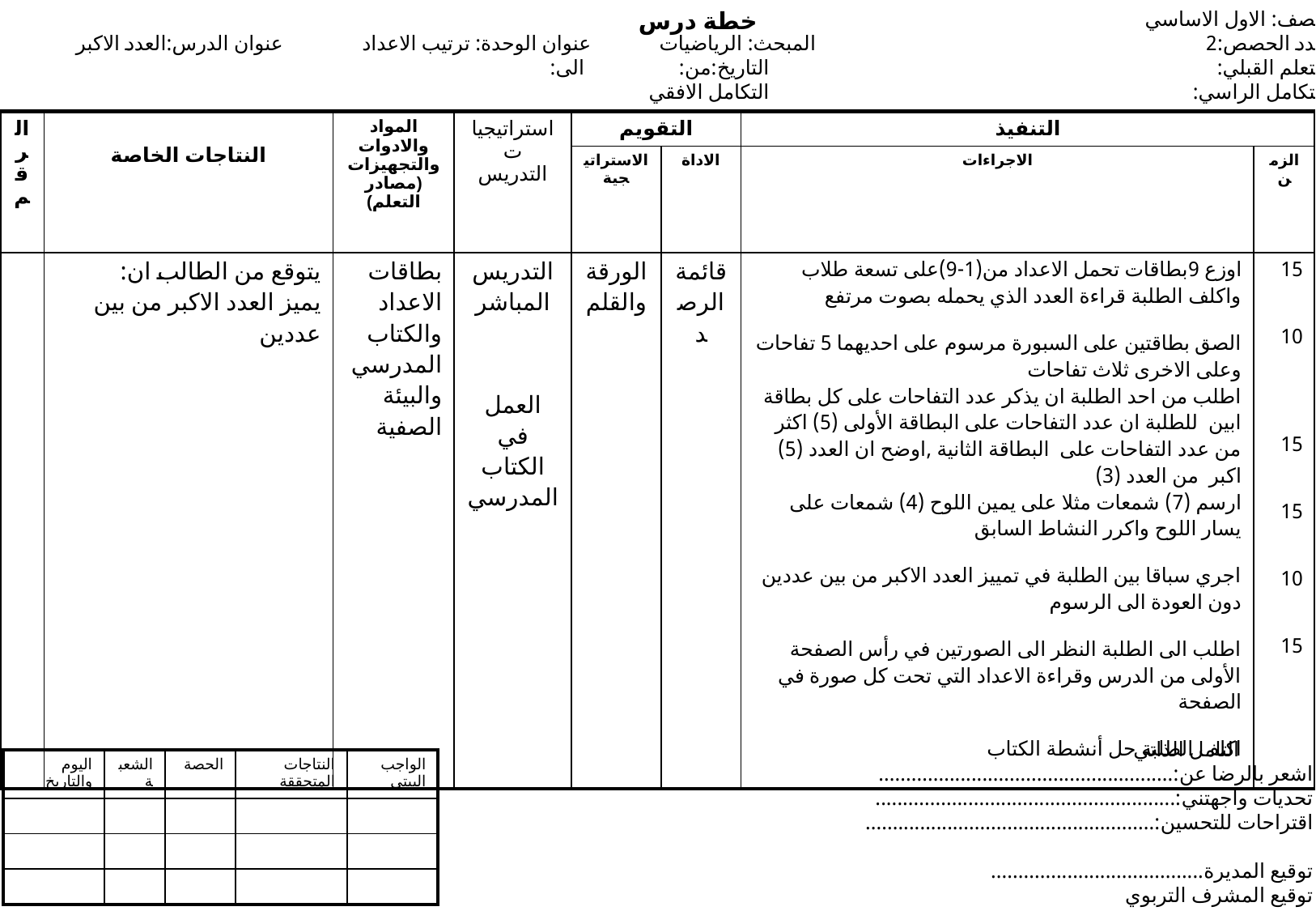

خطة درس
 الصف: الاول الاساسي
 عدد الحصص:2
 التعلم القبلي:
 التكامل الراسي:
المبحث: الرياضيات             عنوان الوحدة: ترتيب الاعداد               عنوان الدرس:العدد الاكبر
         التاريخ:من:                  الى:
         التكامل الافقي
| الرقم | النتاجات الخاصة | المواد والادوات والتجهيزات (مصادر التعلم) | استراتيجيات التدريس | التقويم |  | التنفيذ |  |
| --- | --- | --- | --- | --- | --- | --- | --- |
|  |  |  |  | الاستراتيجية | الاداة | الاجراءات | الزمن |
|  | يتوقع من الطالب ان: يميز العدد الاكبر من بين عددين | بطاقات الاعداد والكتاب المدرسي والبيئة الصفية | التدريس المباشر العمل في الكتاب المدرسي | الورقة والقلم | قائمة الرصد | اوزع 9بطاقات تحمل الاعداد من(1-9)على تسعة طلاب واكلف الطلبة قراءة العدد الذي يحمله بصوت مرتفع الصق بطاقتين على السبورة مرسوم على احديهما 5 تفاحات وعلى الاخرى ثلاث تفاحات اطلب من احد الطلبة ان يذكر عدد التفاحات على كل بطاقة ابين للطلبة ان عدد التفاحات على البطاقة الأولى (5) اكثر من عدد التفاحات على البطاقة الثانية ,اوضح ان العدد (5) اكبر من العدد (3) ارسم (7) شمعات مثلا على يمين اللوح (4) شمعات على يسار اللوح واكرر النشاط السابق اجري سباقا بين الطلبة في تمييز العدد الاكبر من بين عددين دون العودة الى الرسوم اطلب الى الطلبة النظر الى الصورتين في رأس الصفحة الأولى من الدرس وقراءة الاعداد التي تحت كل صورة في الصفحة اكلف الطلبة حل أنشطة الكتاب | 15 10 15 15 10 15 |
              التامل الذاتي
اشعر بالرضا عن:......................................................
تحديات واجهتني:.......................................................
اقتراحات للتحسين:.....................................................

توقيع المديرة.......................................
توقيع المشرف التربوي
| اليوم والتاريخ | الشعبة | الحصة | النتاجات المتحققة | الواجب البيتي |
| --- | --- | --- | --- | --- |
|  |  |  |  |  |
|  |  |  |  |  |
|  |  |  |  |  |